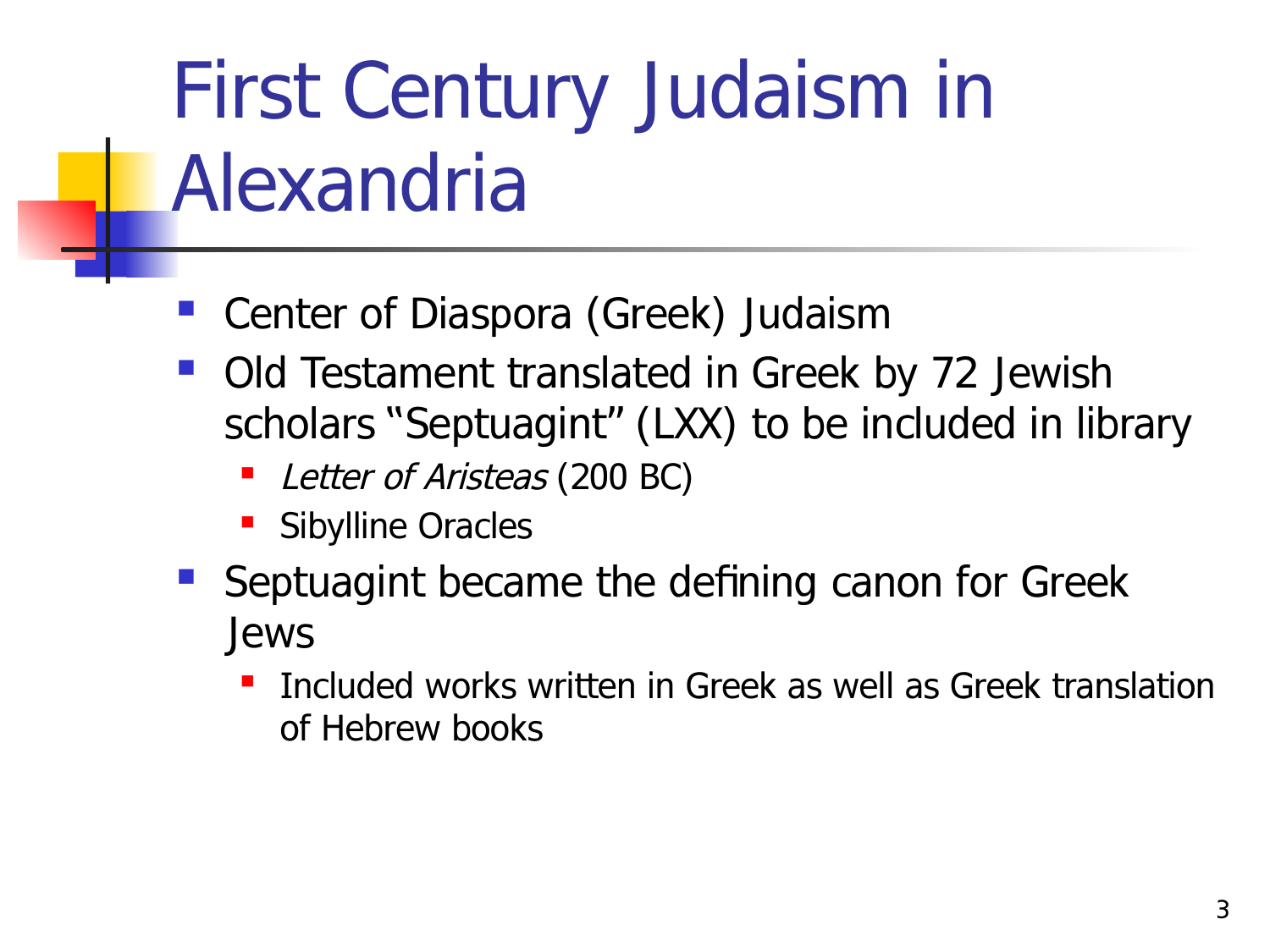

# First Century Judaism in Alexandria
Center of Diaspora (Greek) Judaism
Old Testament translated in Greek by 72 Jewish scholars “Septuagint” (LXX) to be included in library
Letter of Aristeas (200 BC)
Sibylline Oracles
Septuagint became the defining canon for Greek Jews
Included works written in Greek as well as Greek translation of Hebrew books

3